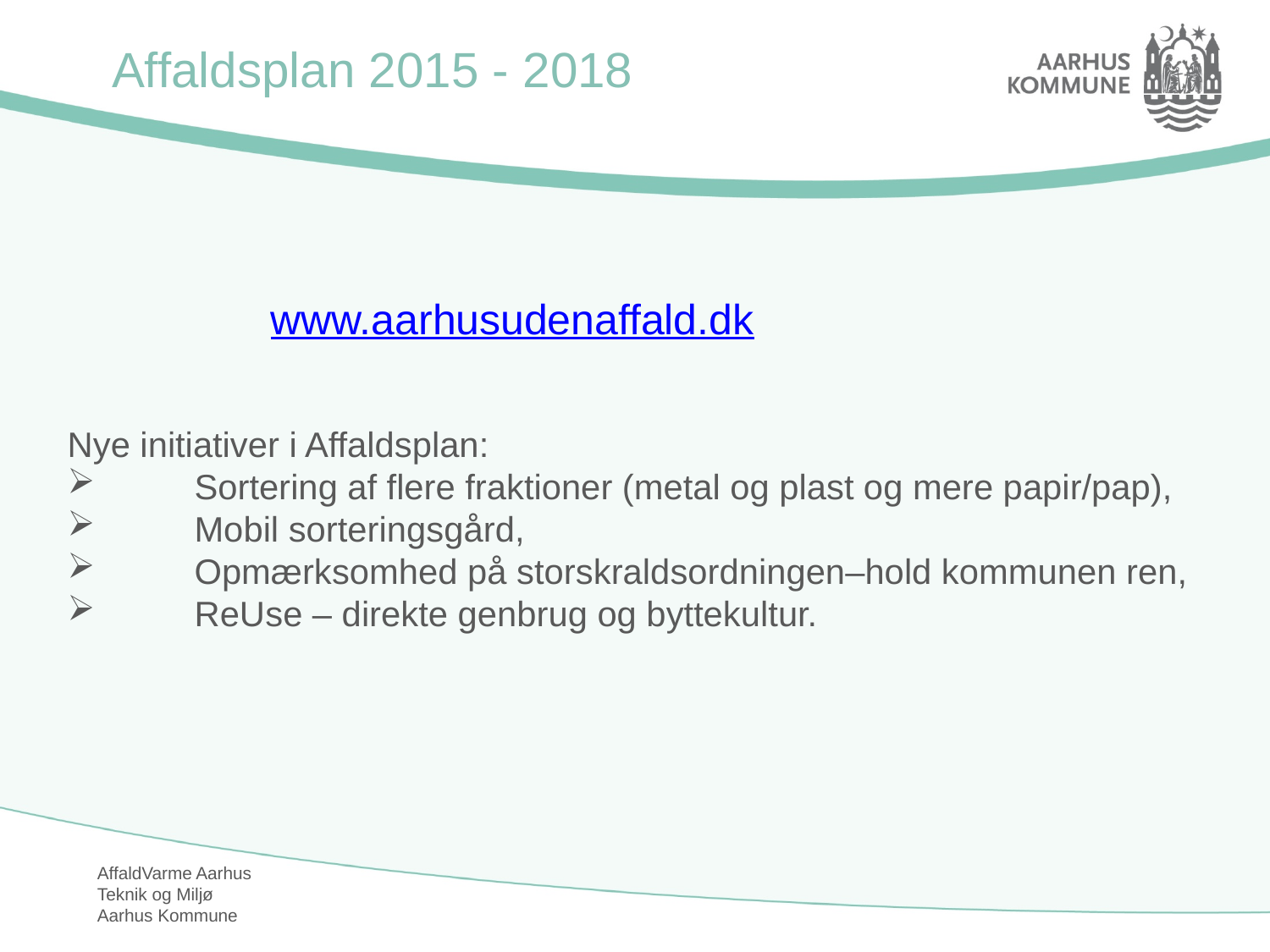

# Affaldsplan 2015 - 2018
www.aarhusudenaffald.dk

Nye initiativer i Affaldsplan:
	Sortering af flere fraktioner (metal og plast og mere papir/pap),
	Mobil sorteringsgård,
	Opmærksomhed på storskraldsordningen–hold kommunen ren,
	ReUse – direkte genbrug og byttekultur.